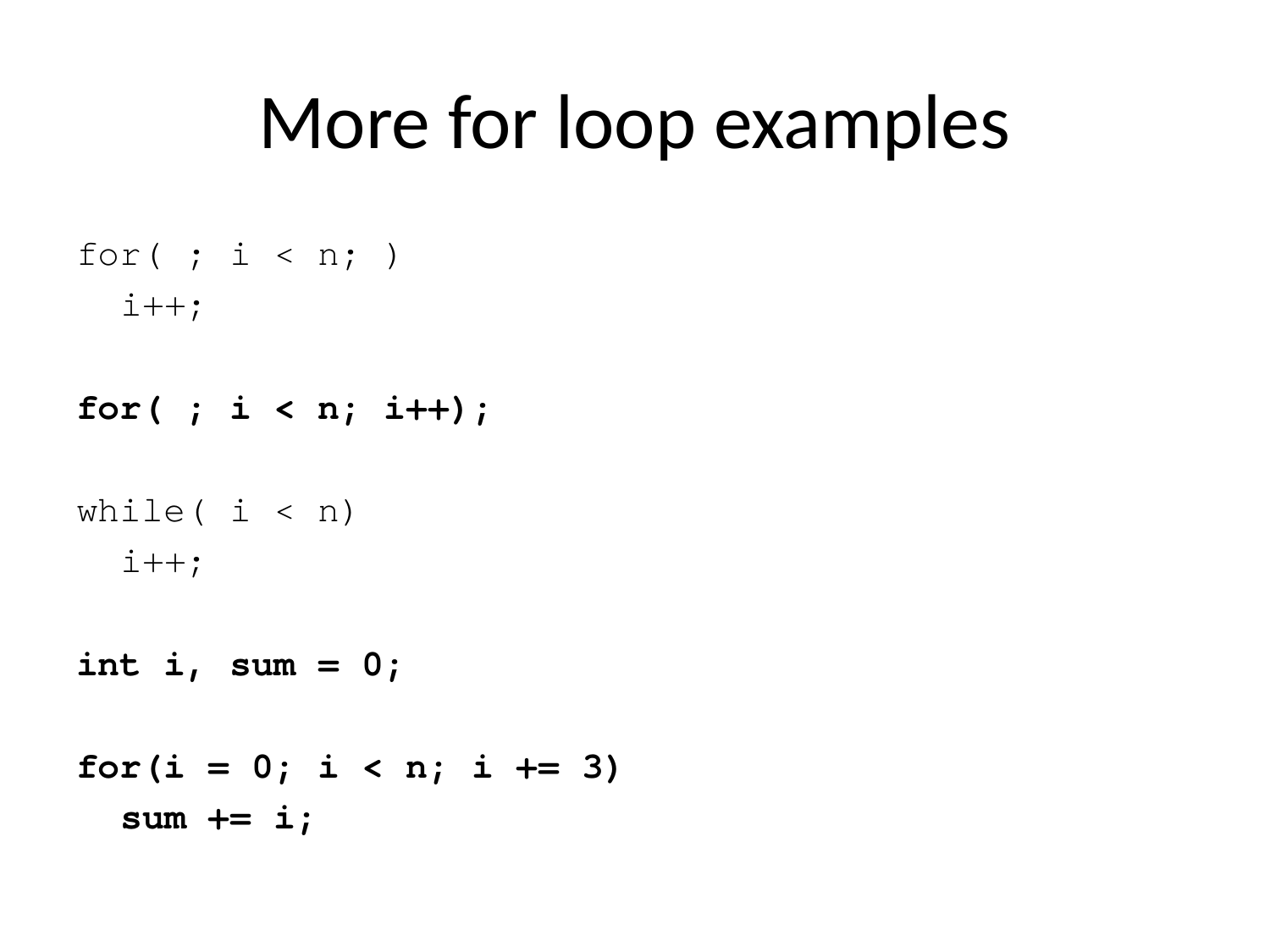

# More for loop examples
for( ; i < n; )
  i++;

for( ; i < n; i++);

while( i < n)
  i++;

int i, sum = 0;

for(i = 0; i < n; i += 3)
  sum += i;